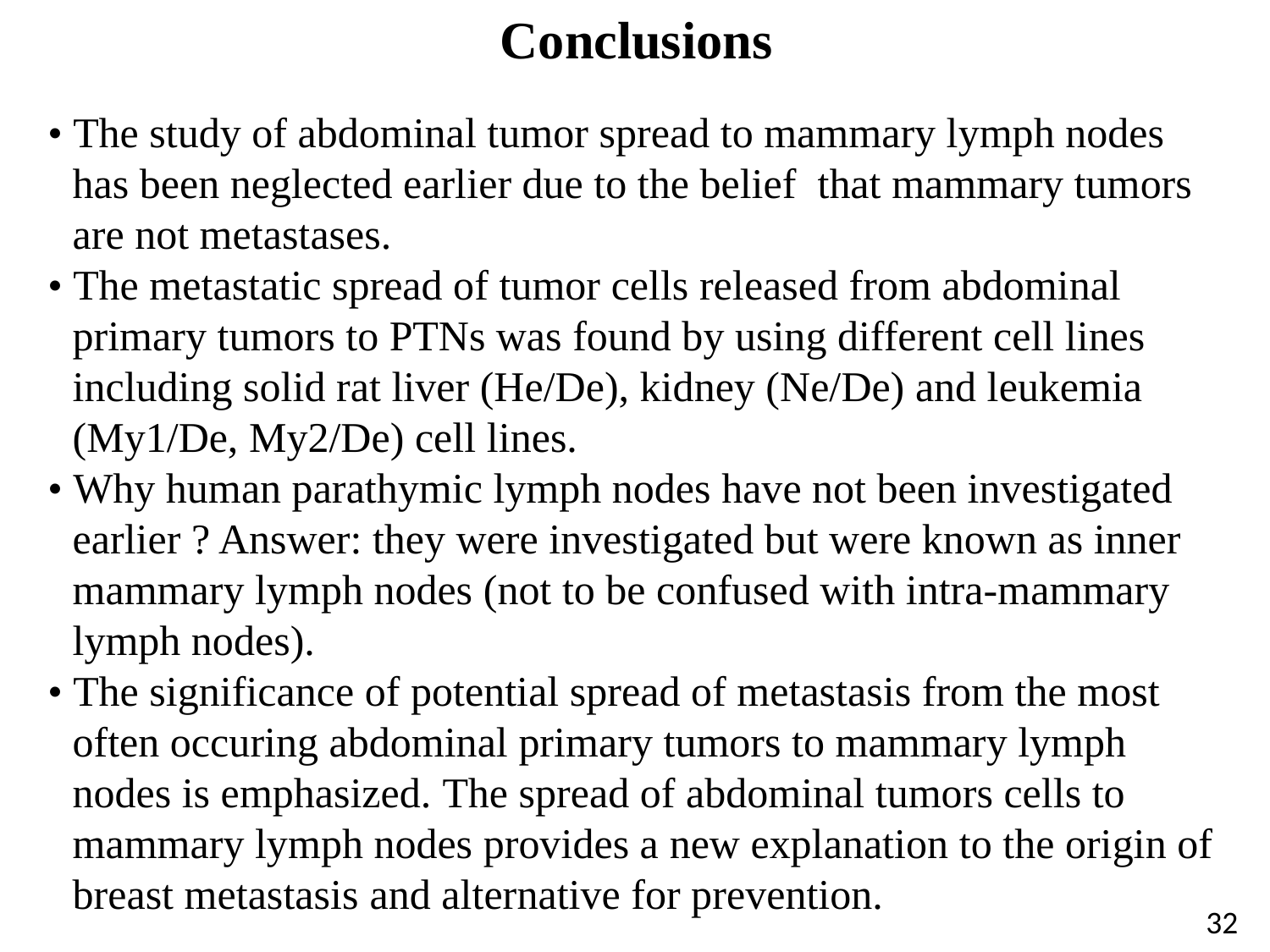

# Conclusions
• The study of abdominal tumor spread to mammary lymph nodes has been neglected earlier due to the belief  that mammary tumors are not metastases.
• The metastatic spread of tumor cells released from abdominal primary tumors to PTNs was found by using different cell lines including solid rat liver (He/De), kidney (Ne/De) and leukemia (My1/De, My2/De) cell lines.
• Why human parathymic lymph nodes have not been investigated earlier ? Answer: they were investigated but were known as inner mammary lymph nodes (not to be confused with intra-mammary lymph nodes).
• The significance of potential spread of metastasis from the most often occuring abdominal primary tumors to mammary lymph nodes is emphasized. The spread of abdominal tumors cells to mammary lymph nodes provides a new explanation to the origin of breast metastasis and alternative for prevention.
32